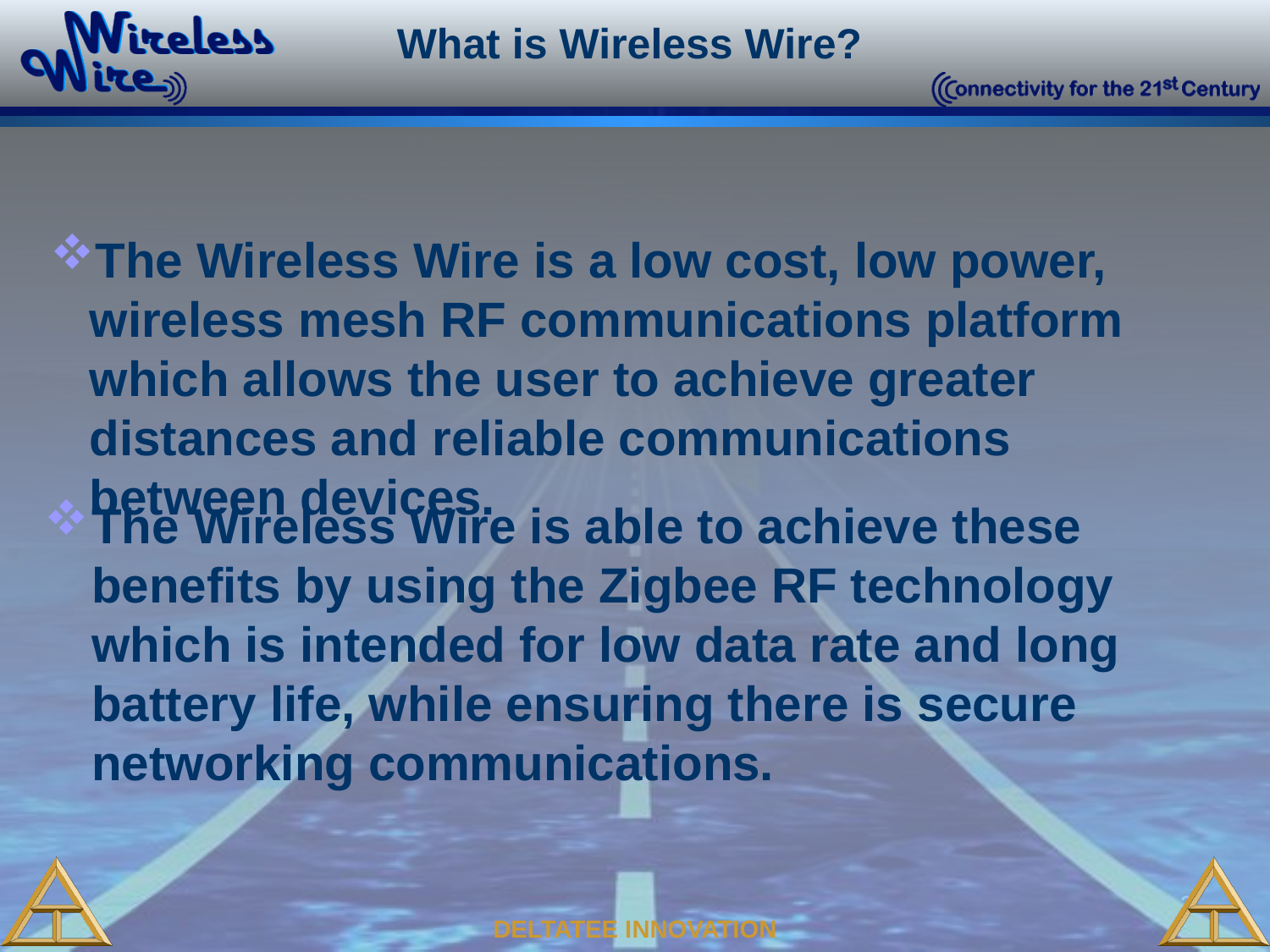

# What is Wireless Wire?
The Wireless Wire is a low cost, low power, wireless mesh RF communications platform which allows the user to achieve greater distances and reliable communications between devices.
The Wireless Wire is able to achieve these benefits by using the Zigbee RF technology which is intended for low data rate and long battery life, while ensuring there is secure networking communications.